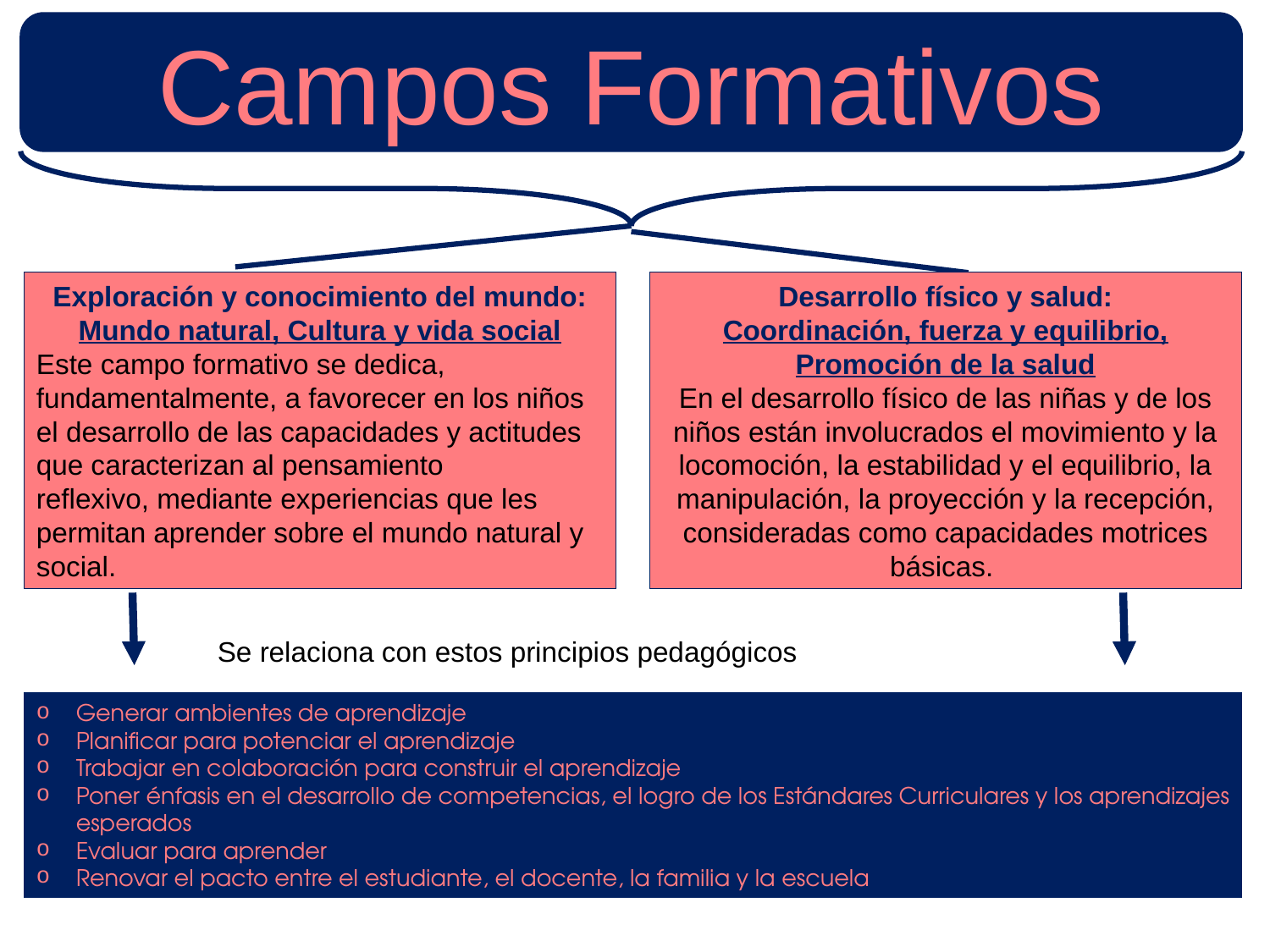

Campos Formativos
Exploración y conocimiento del mundo: Mundo natural, Cultura y vida social
Este campo formativo se dedica, fundamentalmente, a favorecer en los niños el desarrollo de las capacidades y actitudes que caracterizan al pensamiento
reflexivo, mediante experiencias que les permitan aprender sobre el mundo natural y social.
Desarrollo físico y salud:
Coordinación, fuerza y equilibrio, Promoción de la salud
En el desarrollo físico de las niñas y de los niños están involucrados el movimiento y la locomoción, la estabilidad y el equilibrio, la manipulación, la proyección y la recepción, consideradas como capacidades motrices básicas.
Se relaciona con estos principios pedagógicos
Generar ambientes de aprendizaje
Planificar para potenciar el aprendizaje
Trabajar en colaboración para construir el aprendizaje
Poner énfasis en el desarrollo de competencias, el logro de los Estándares Curriculares y los aprendizajes esperados
Evaluar para aprender
Renovar el pacto entre el estudiante, el docente, la familia y la escuela